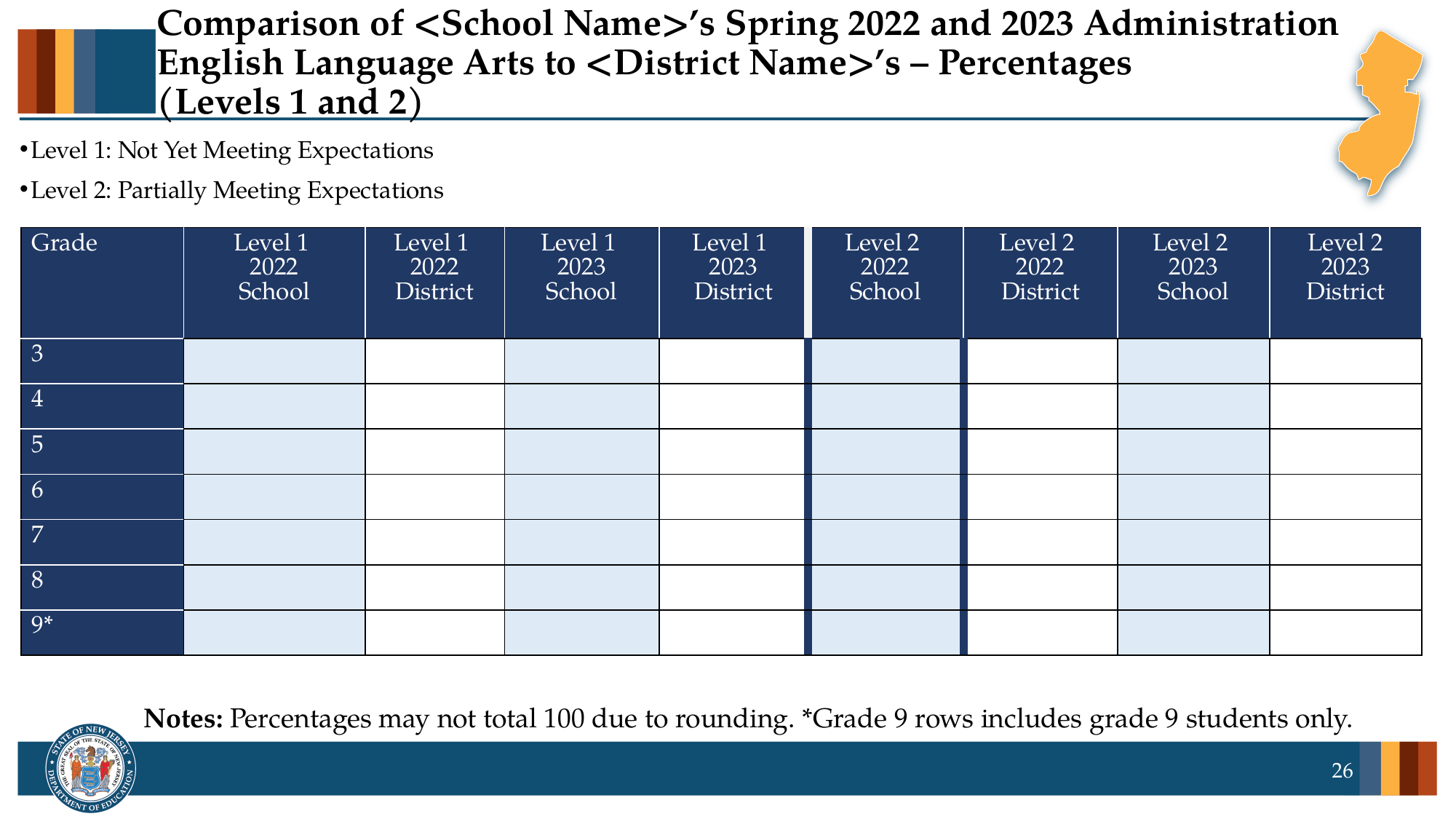

# Comparison of <School Name>’s Spring 2022 and 2023 Administration English Language Arts to <District Name>’s – Percentages (Levels 1 and 2)
Level 1: Not Yet Meeting Expectations
Level 2: Partially Meeting Expectations
| Grade | Level 1 2022 School | Level 1 2022 District | Level 1 2023 School | Level 1 2023 District | Level 2 2022 School | Level 2 2022 District | Level 2 2023 School | Level 2 2023 District |
| --- | --- | --- | --- | --- | --- | --- | --- | --- |
| 3 |  |  |  |  |  |  |  |  |
| 4 |  |  |  |  |  |  |  |  |
| 5 |  |  |  |  |  |  |  |  |
| 6 |  |  |  |  |  |  |  |  |
| 7 |  |  |  |  |  |  |  |  |
| 8 |  |  |  |  |  |  |  |  |
| 9\* |  |  |  |  |  |  |  |  |
Notes: Percentages may not total 100 due to rounding. *Grade 9 rows includes grade 9 students only.
26